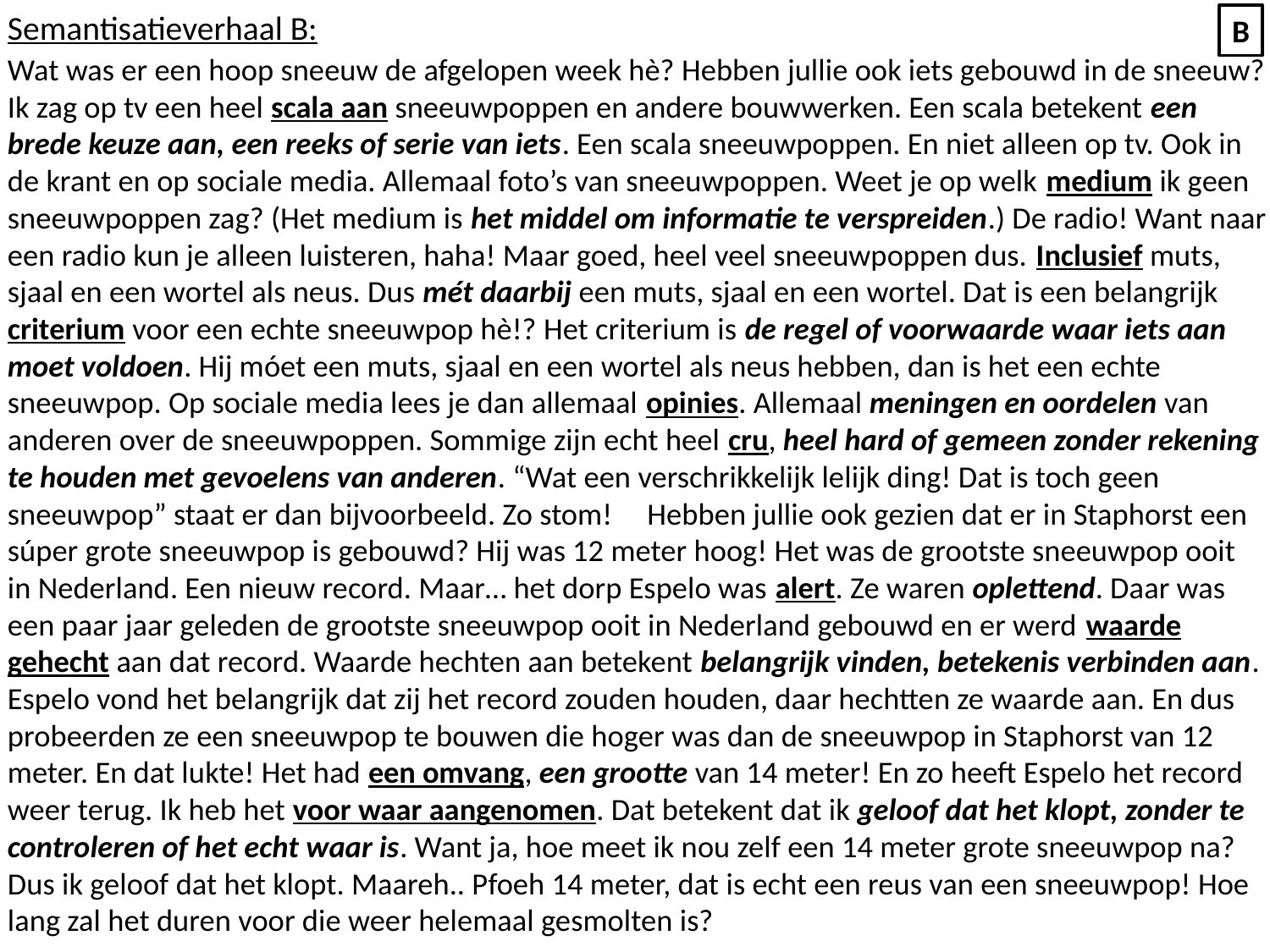

Semantisatieverhaal B:
Wat was er een hoop sneeuw de afgelopen week hè? Hebben jullie ook iets gebouwd in de sneeuw? Ik zag op tv een heel scala aan sneeuwpoppen en andere bouwwerken. Een scala betekent een brede keuze aan, een reeks of serie van iets. Een scala sneeuwpoppen. En niet alleen op tv. Ook in de krant en op sociale media. Allemaal foto’s van sneeuwpoppen. Weet je op welk medium ik geen sneeuwpoppen zag? (Het medium is het middel om informatie te verspreiden.) De radio! Want naar een radio kun je alleen luisteren, haha! Maar goed, heel veel sneeuwpoppen dus. Inclusief muts, sjaal en een wortel als neus. Dus mét daarbij een muts, sjaal en een wortel. Dat is een belangrijk criterium voor een echte sneeuwpop hè!? Het criterium is de regel of voorwaarde waar iets aan moet voldoen. Hij móet een muts, sjaal en een wortel als neus hebben, dan is het een echte sneeuwpop. Op sociale media lees je dan allemaal opinies. Allemaal meningen en oordelen van anderen over de sneeuwpoppen. Sommige zijn echt heel cru, heel hard of gemeen zonder rekening te houden met gevoelens van anderen. “Wat een verschrikkelijk lelijk ding! Dat is toch geen sneeuwpop” staat er dan bijvoorbeeld. Zo stom!     Hebben jullie ook gezien dat er in Staphorst een súper grote sneeuwpop is gebouwd? Hij was 12 meter hoog! Het was de grootste sneeuwpop ooit in Nederland. Een nieuw record. Maar… het dorp Espelo was alert. Ze waren oplettend. Daar was een paar jaar geleden de grootste sneeuwpop ooit in Nederland gebouwd en er werd waarde gehecht aan dat record. Waarde hechten aan betekent belangrijk vinden, betekenis verbinden aan. Espelo vond het belangrijk dat zij het record zouden houden, daar hechtten ze waarde aan. En dus probeerden ze een sneeuwpop te bouwen die hoger was dan de sneeuwpop in Staphorst van 12 meter. En dat lukte! Het had een omvang, een grootte van 14 meter! En zo heeft Espelo het record weer terug. Ik heb het voor waar aangenomen. Dat betekent dat ik geloof dat het klopt, zonder te controleren of het echt waar is. Want ja, hoe meet ik nou zelf een 14 meter grote sneeuwpop na? Dus ik geloof dat het klopt. Maareh.. Pfoeh 14 meter, dat is echt een reus van een sneeuwpop! Hoe lang zal het duren voor die weer helemaal gesmolten is?
B